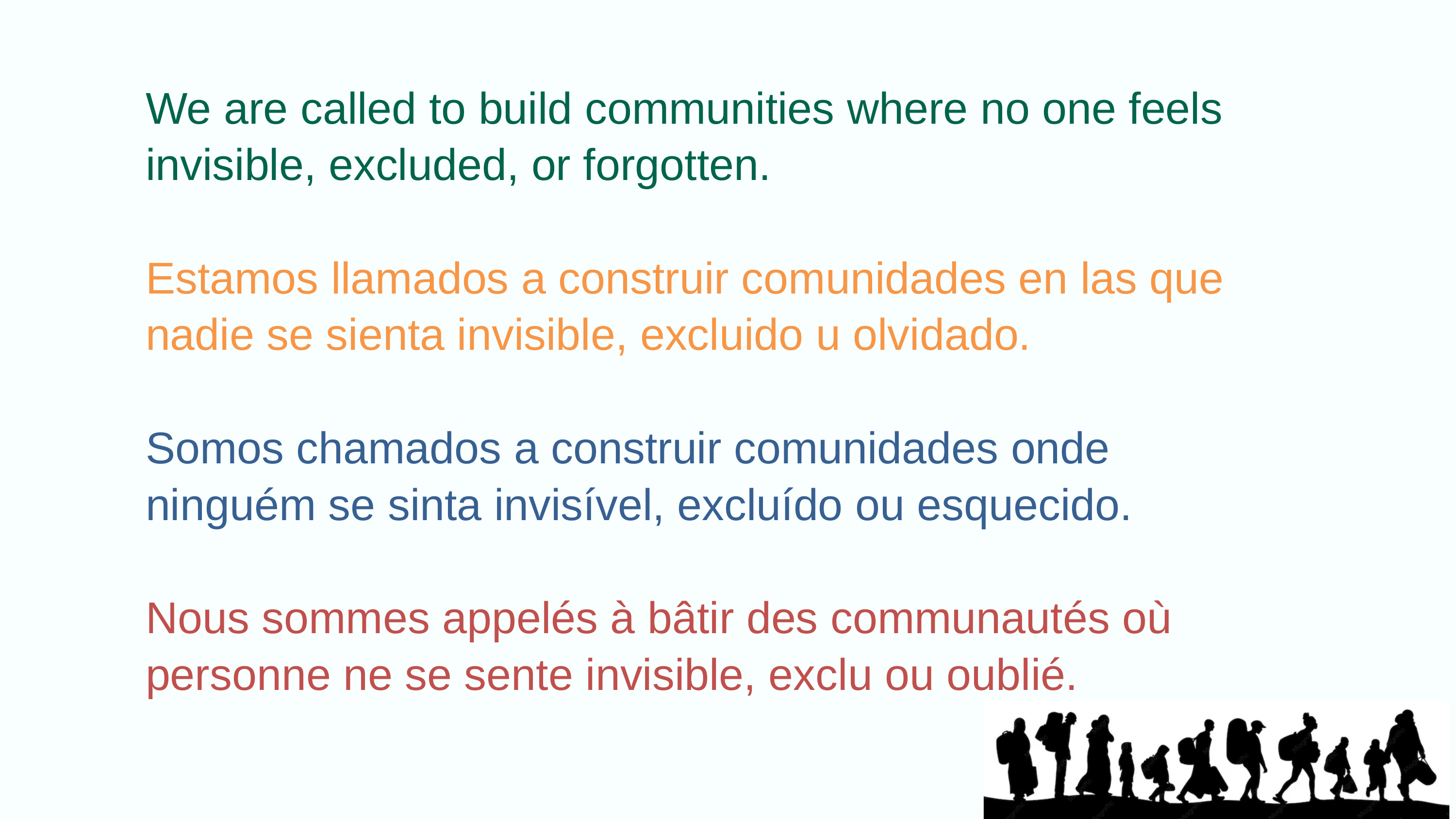

We are called to build communities where no one feels invisible, excluded, or forgotten.

Estamos llamados a construir comunidades en las que nadie se sienta invisible, excluido u olvidado.

Somos chamados a construir comunidades onde ninguém se sinta invisível, excluído ou esquecido.

Nous sommes appelés à bâtir des communautés où personne ne se sente invisible, exclu ou oublié.